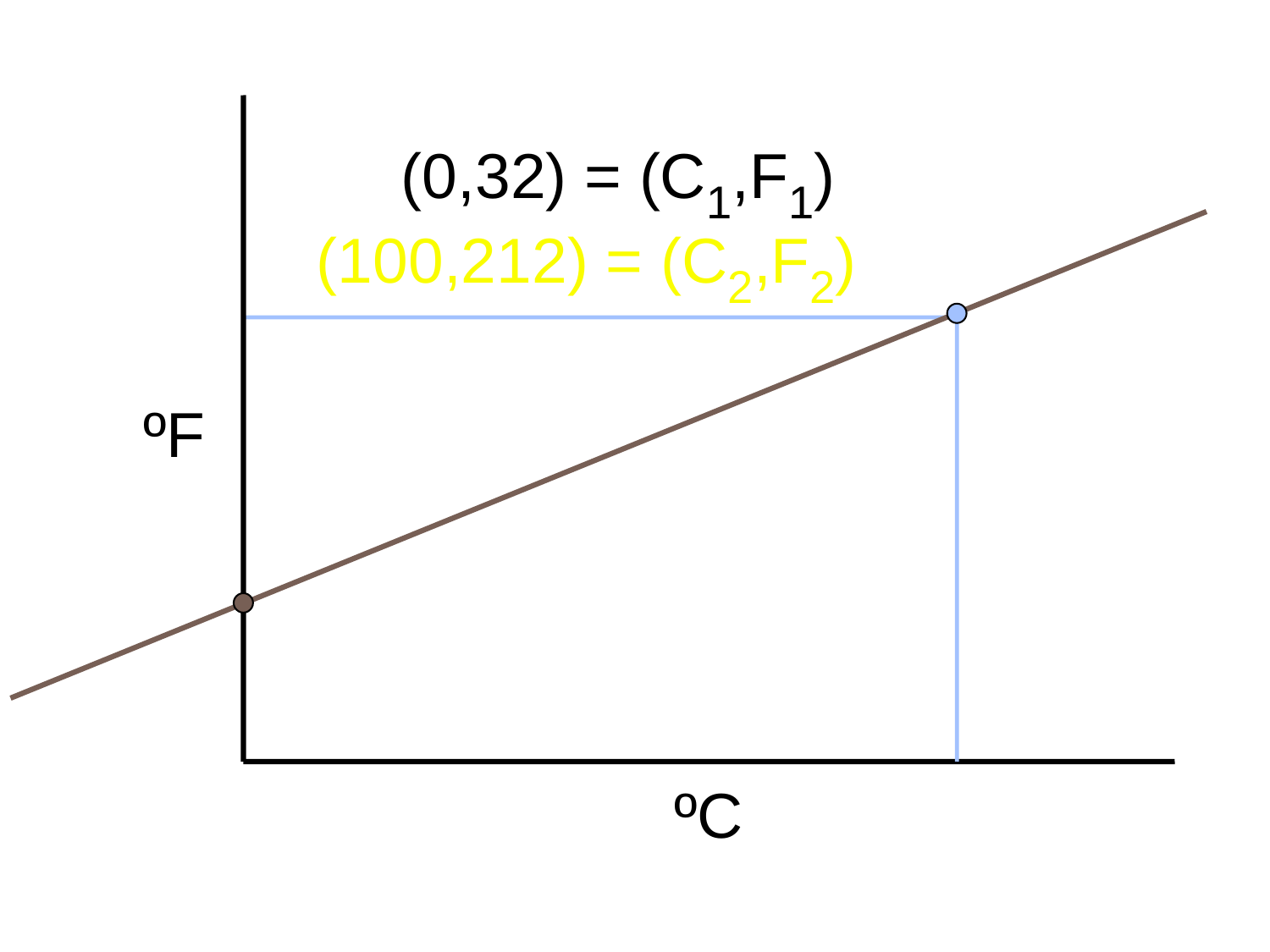

(0,32) = (C1,F1)
(100,212) = (C2,F2)

ºF

ºC